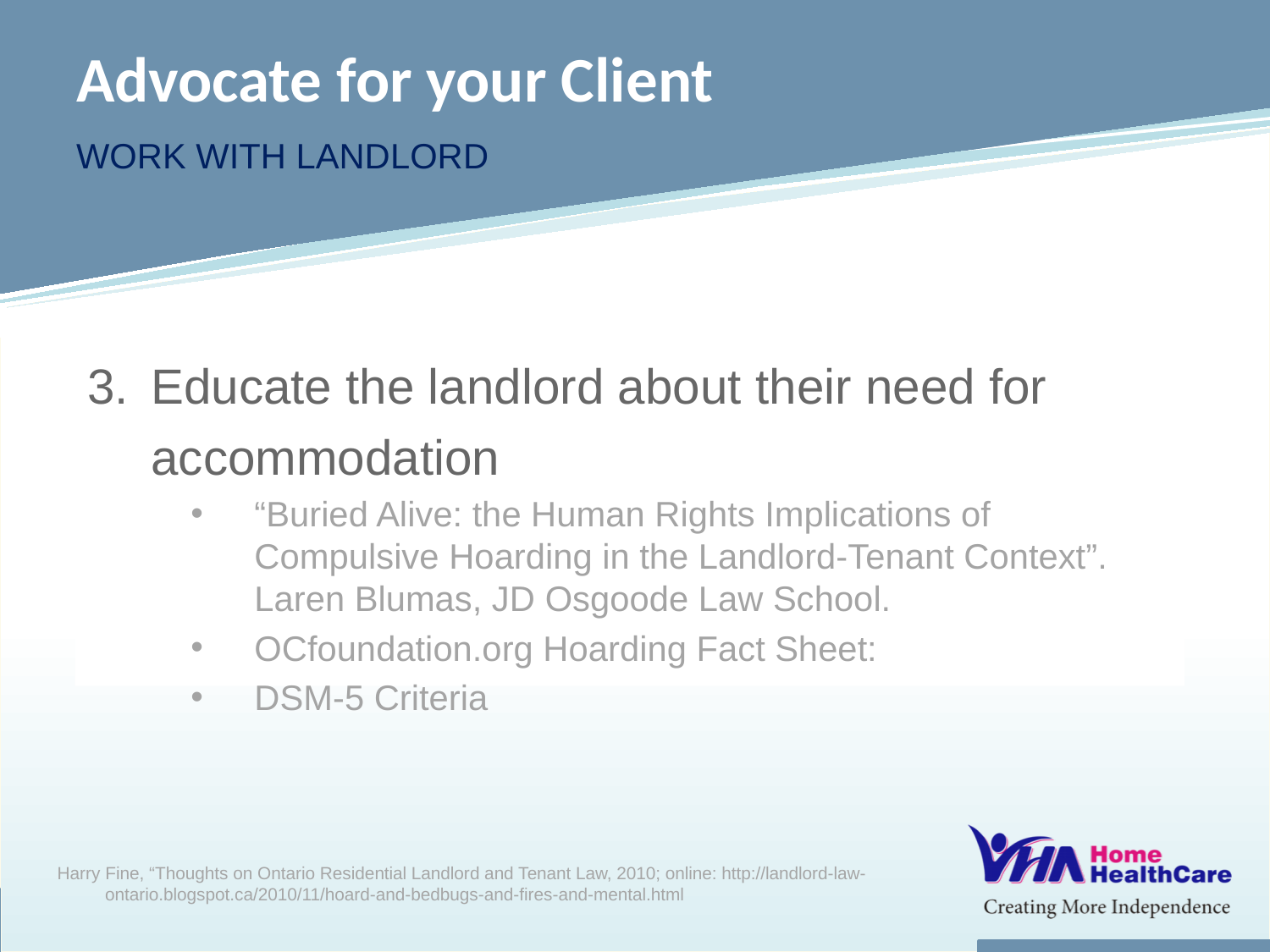

# Advocate for your Client
Work with landlord
Educate the landlord about their need for accommodation
“Buried Alive: the Human Rights Implications of Compulsive Hoarding in the Landlord-Tenant Context”. Laren Blumas, JD Osgoode Law School.
OCfoundation.org Hoarding Fact Sheet:
DSM-5 Criteria

Harry Fine, “Thoughts on Ontario Residential Landlord and Tenant Law, 2010; online: http://landlord-law-ontario.blogspot.ca/2010/11/hoard-and-bedbugs-and-fires-and-mental.html